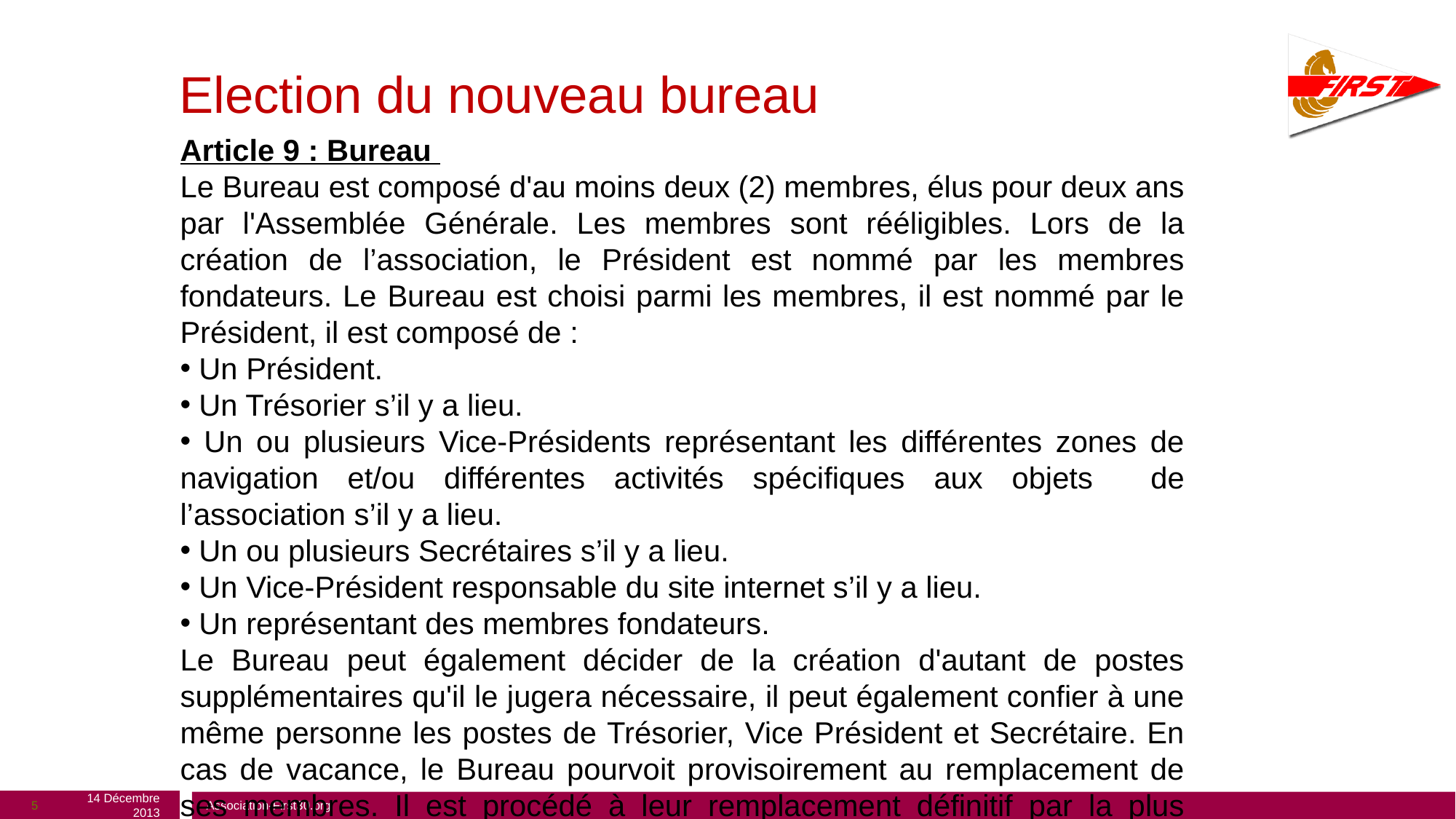

# Election du nouveau bureau
Article 9 : Bureau
Le Bureau est composé d'au moins deux (2) membres, élus pour deux ans par l'Assemblée Générale. Les membres sont rééligibles. Lors de la création de l’association, le Président est nommé par les membres fondateurs. Le Bureau est choisi parmi les membres, il est nommé par le Président, il est composé de :
 Un Président.
 Un Trésorier s’il y a lieu.
 Un ou plusieurs Vice-Présidents représentant les différentes zones de navigation et/ou différentes activités spécifiques aux objets  de l’association s’il y a lieu.
 Un ou plusieurs Secrétaires s’il y a lieu.
 Un Vice-Président responsable du site internet s’il y a lieu.
 Un représentant des membres fondateurs.
Le Bureau peut également décider de la création d'autant de postes supplémentaires qu'il le jugera nécessaire, il peut également confier à une même personne les postes de Trésorier, Vice Président et Secrétaire. En cas de vacance, le Bureau pourvoit provisoirement au remplacement de ses membres. Il est procédé à leur remplacement définitif par la plus prochaine assemblée générale.
5
14 Décembre  2013
Association-First30.org